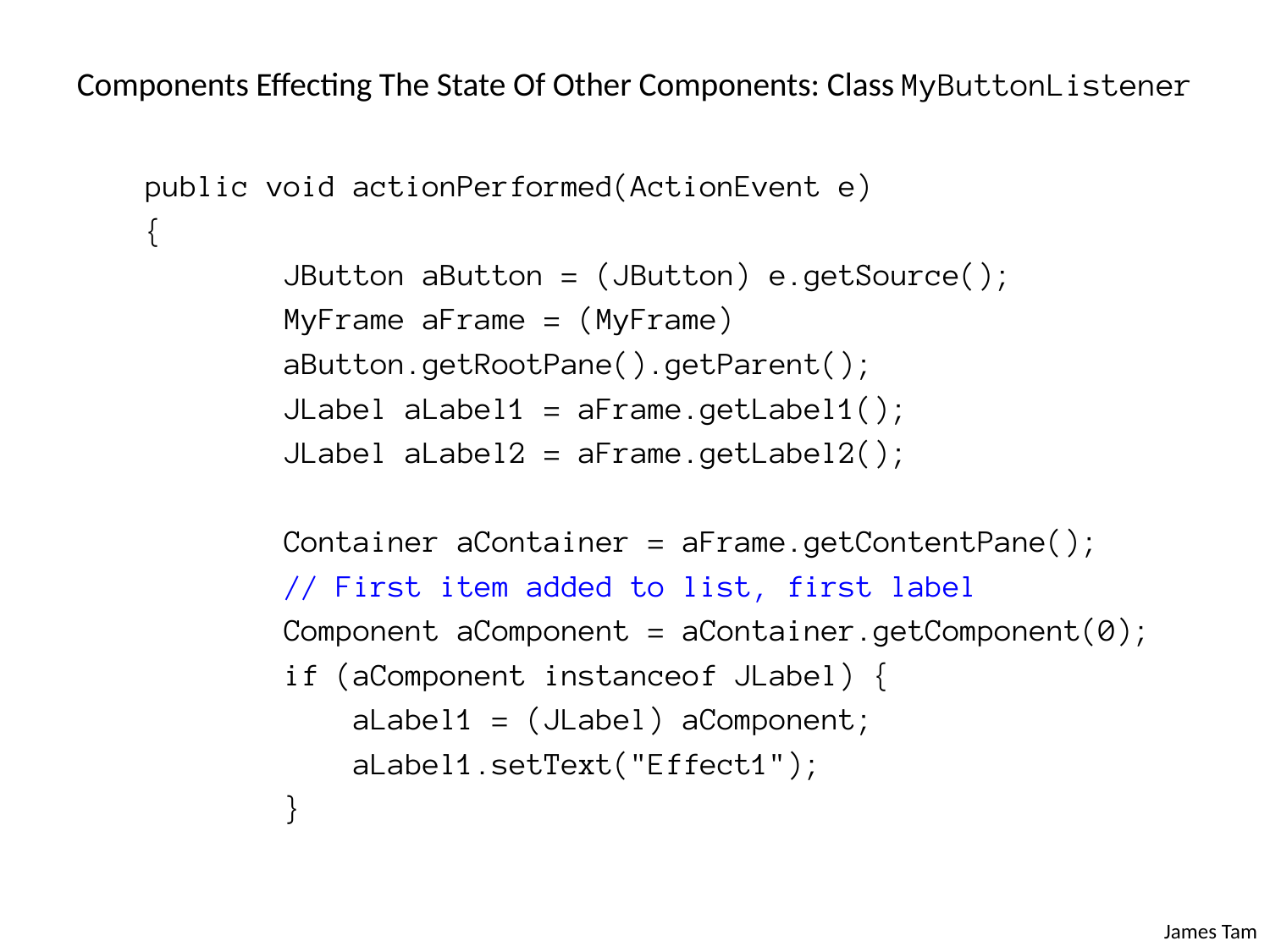

# Components Effecting The State Of Other Components: Class MyButtonListener
    public void actionPerformed(ActionEvent e)
    {
            JButton aButton = (JButton) e.getSource();
            MyFrame aFrame = (MyFrame)
            aButton.getRootPane().getParent();
            JLabel aLabel1 = aFrame.getLabel1();
            JLabel aLabel2 = aFrame.getLabel2();

            Container aContainer = aFrame.getContentPane();
            // First item added to list, first label
            Component aComponent = aContainer.getComponent(0);
            if (aComponent instanceof JLabel) {
                aLabel1 = (JLabel) aComponent;
                aLabel1.setText("Effect1");
            }